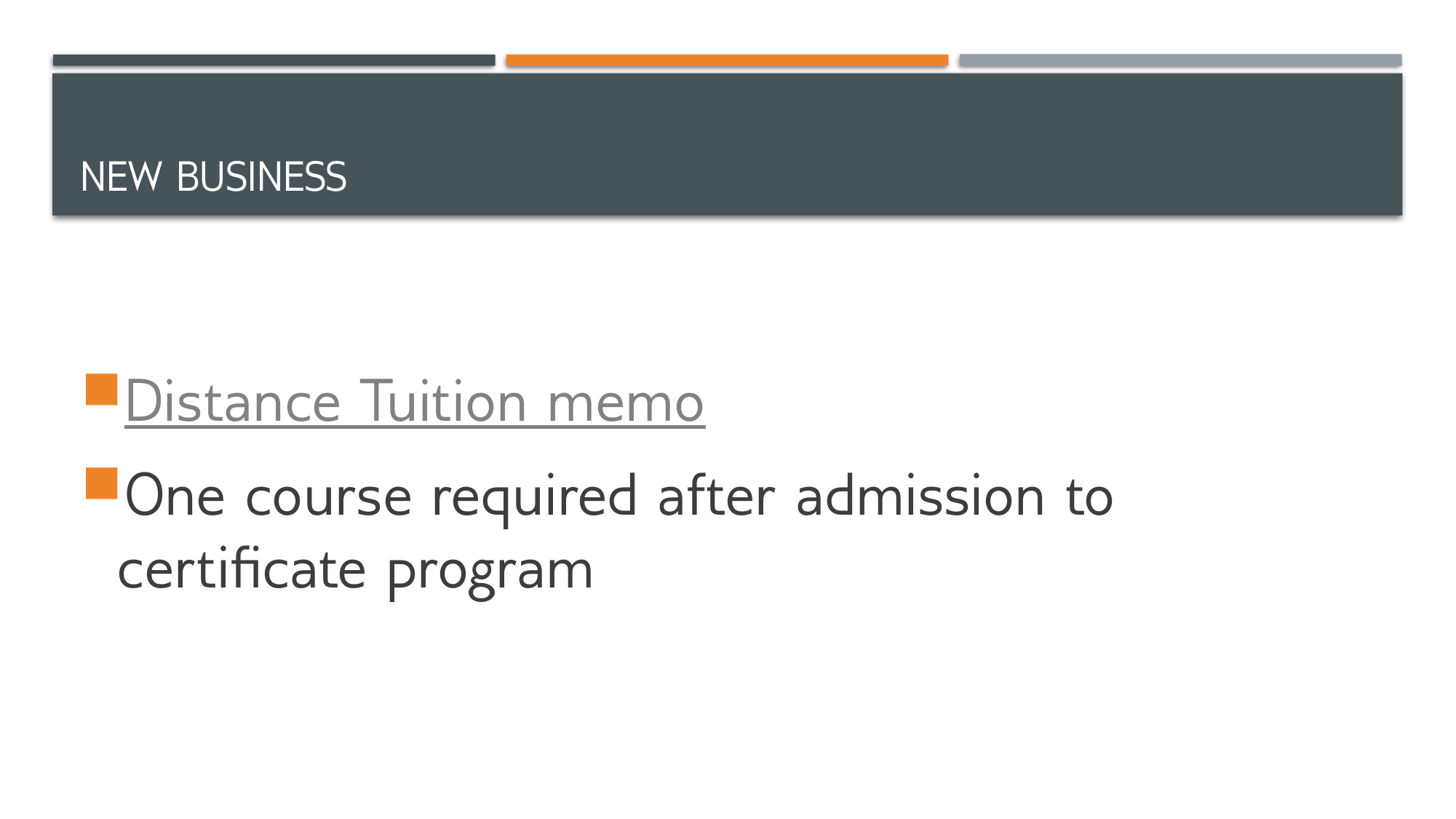

# New business
Distance Tuition memo
One course required after admission to certificate program